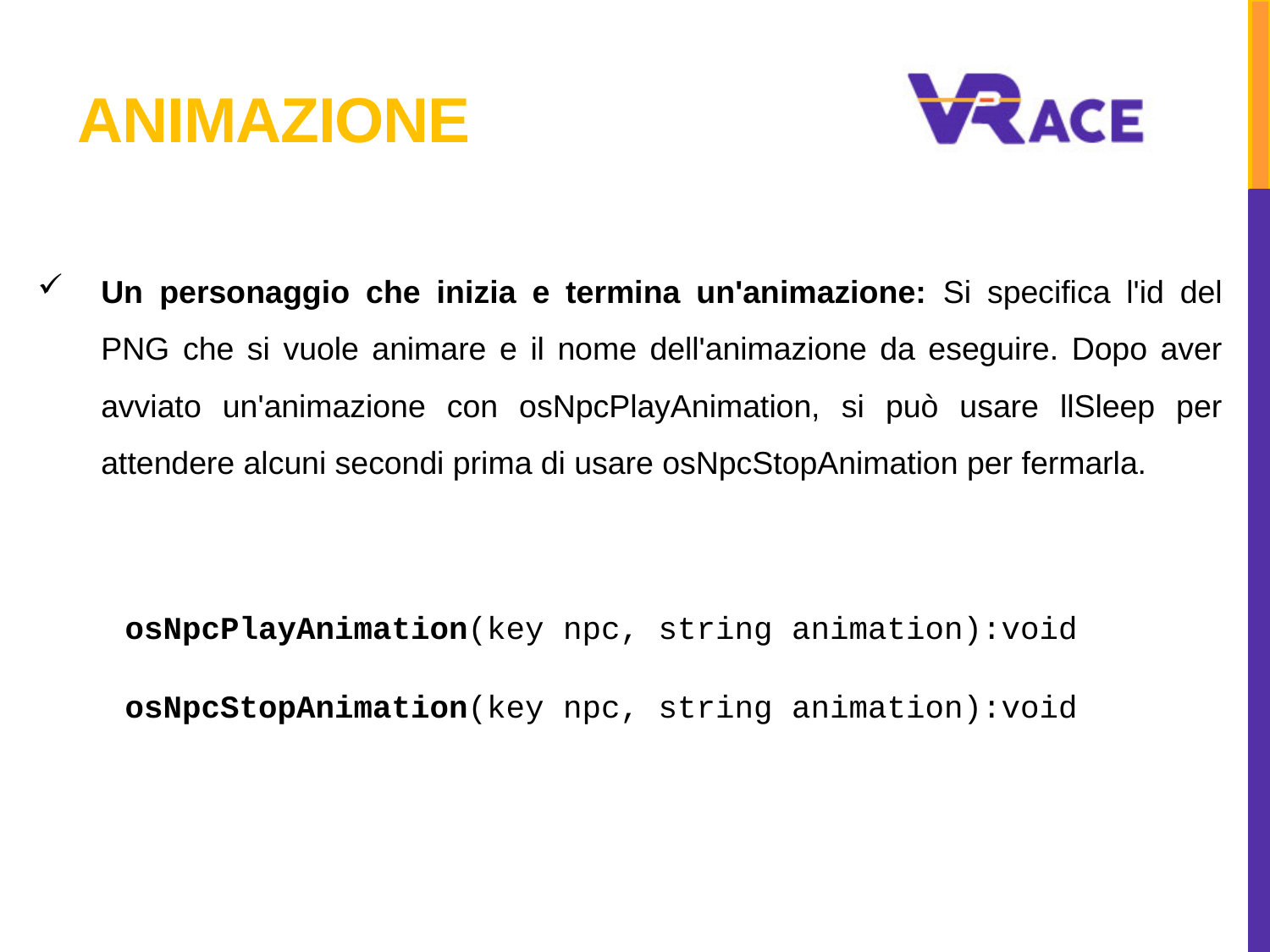

# ANIMAzione
Un personaggio che inizia e termina un'animazione: Si specifica l'id del PNG che si vuole animare e il nome dell'animazione da eseguire. Dopo aver avviato un'animazione con osNpcPlayAnimation, si può usare llSleep per attendere alcuni secondi prima di usare osNpcStopAnimation per fermarla.
osNpcPlayAnimation(key npc, string animation):void
osNpcStopAnimation(key npc, string animation):void